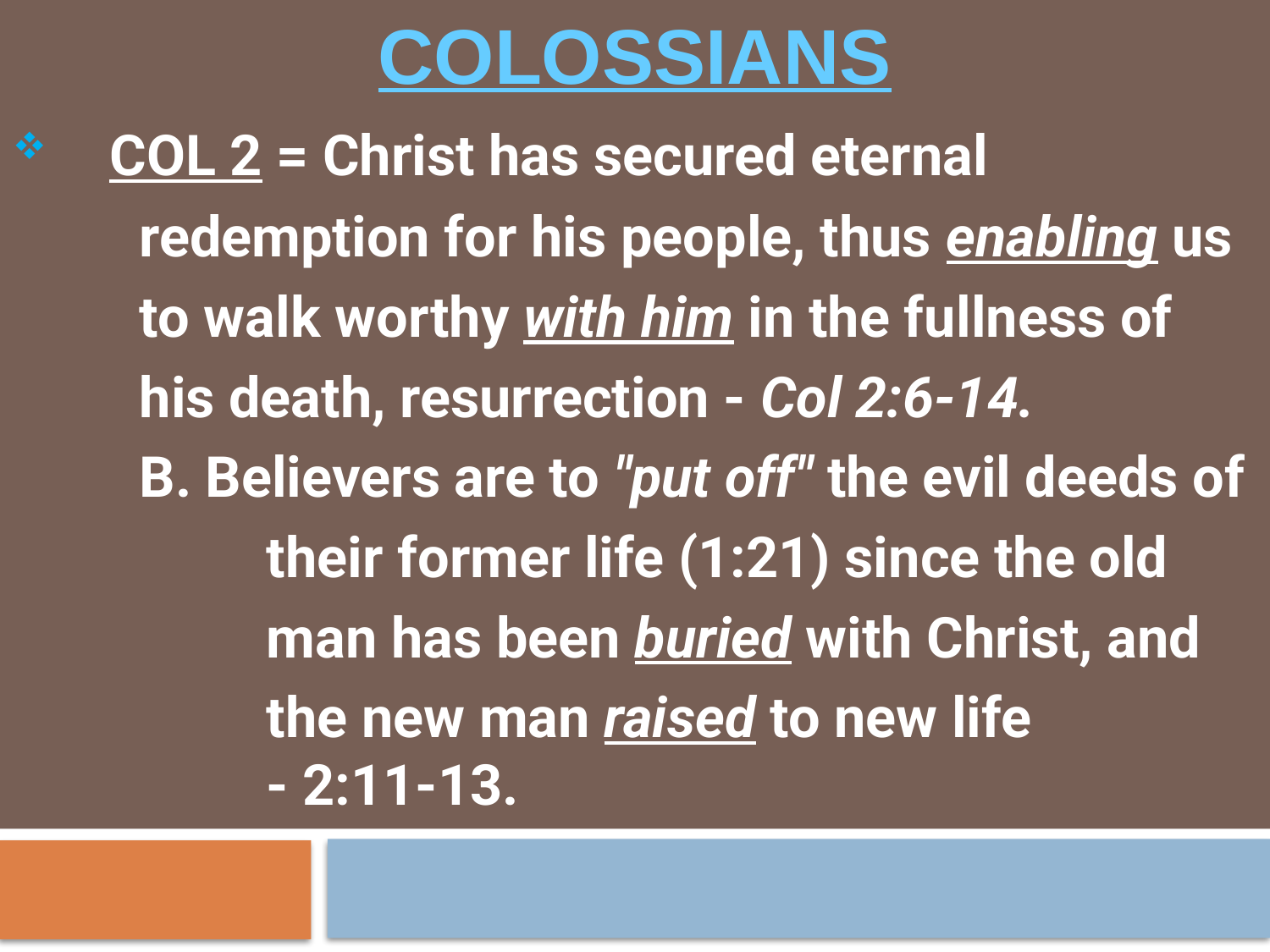

# COLOSSIANS
 COL 2 = Christ has secured eternal
	redemption for his people, thus enabling us
	to walk worthy with him in the fullness of
	his death, resurrection - Col 2:6-14.
	B. Believers are to "put off" the evil deeds of
		their former life (1:21) since the old
		man has been buried with Christ, and
		the new man raised to new life 			- 2:11-13.